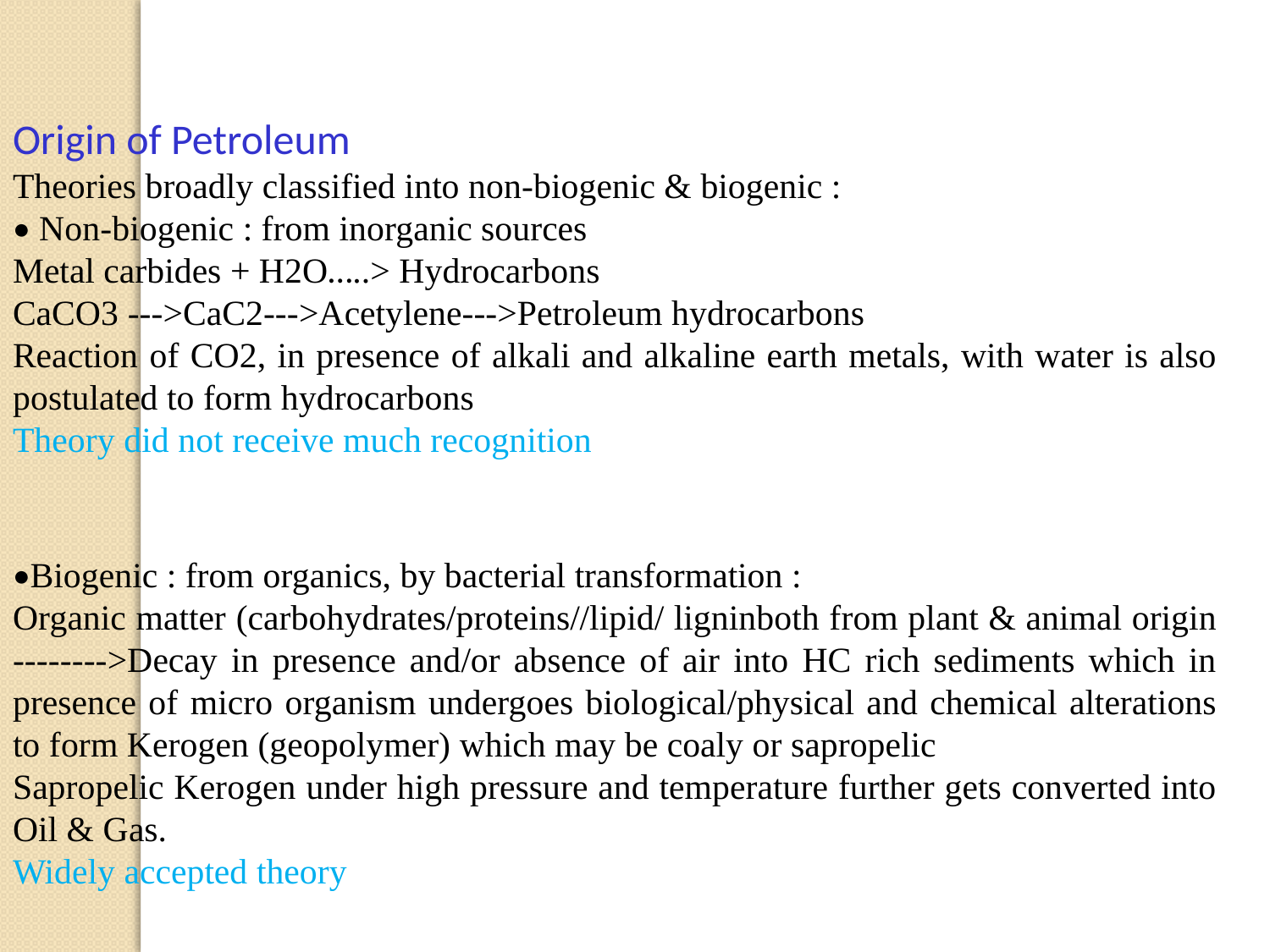

Origin of Petroleum
Theories broadly classified into non-biogenic & biogenic :
• Non-biogenic : from inorganic sources
Metal carbides + H2O…..> Hydrocarbons
CaCO3 --->CaC2--->Acetylene--->Petroleum hydrocarbons
Reaction of CO2, in presence of alkali and alkaline earth metals, with water is also postulated to form hydrocarbons
Theory did not receive much recognition

•Biogenic : from organics, by bacterial transformation :
Organic matter (carbohydrates/proteins//lipid/ ligninboth from plant & animal origin -------->Decay in presence and/or absence of air into HC rich sediments which in presence of micro organism undergoes biological/physical and chemical alterations to form Kerogen (geopolymer) which may be coaly or sapropelic
Sapropelic Kerogen under high pressure and temperature further gets converted into Oil & Gas.
Widely accepted theory